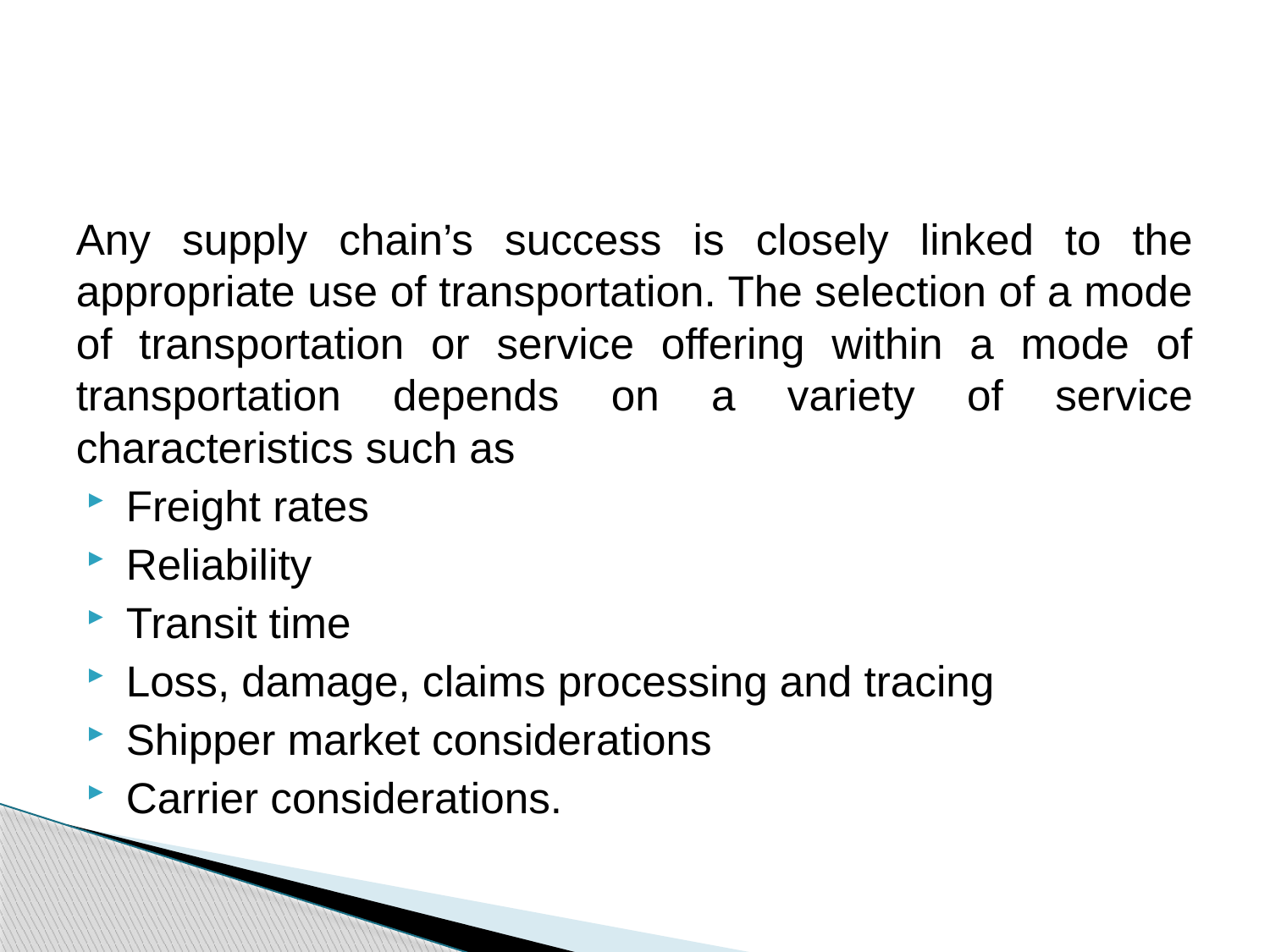

#
Any supply chain’s success is closely linked to the appropriate use of transportation. The selection of a mode of transportation or service offering within a mode of transportation depends on a variety of service characteristics such as
Freight rates
Reliability
Transit time
Loss, damage, claims processing and tracing
Shipper market considerations
Carrier considerations.